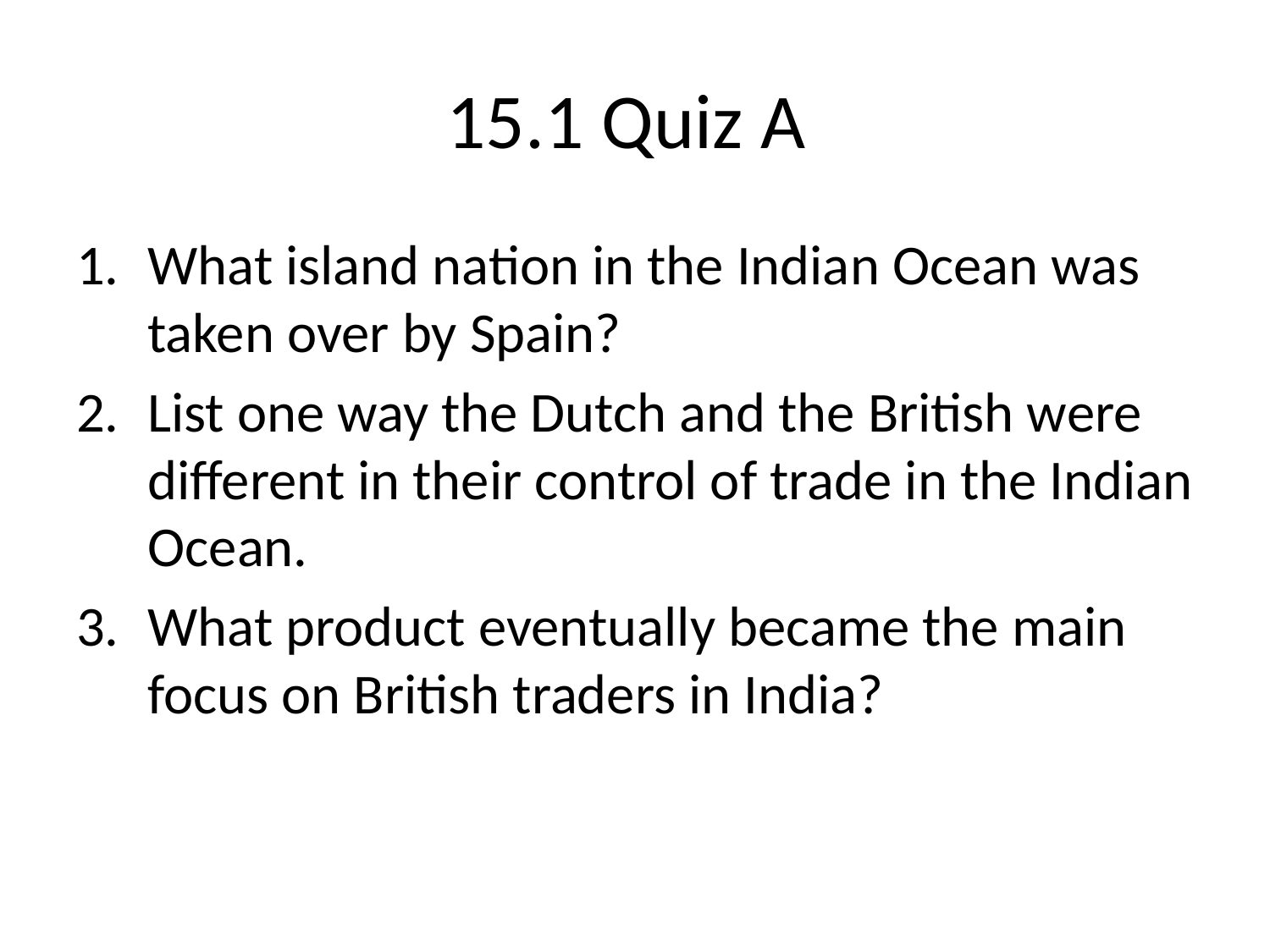

# 15.1 Quiz A
What island nation in the Indian Ocean was taken over by Spain?
List one way the Dutch and the British were different in their control of trade in the Indian Ocean.
What product eventually became the main focus on British traders in India?